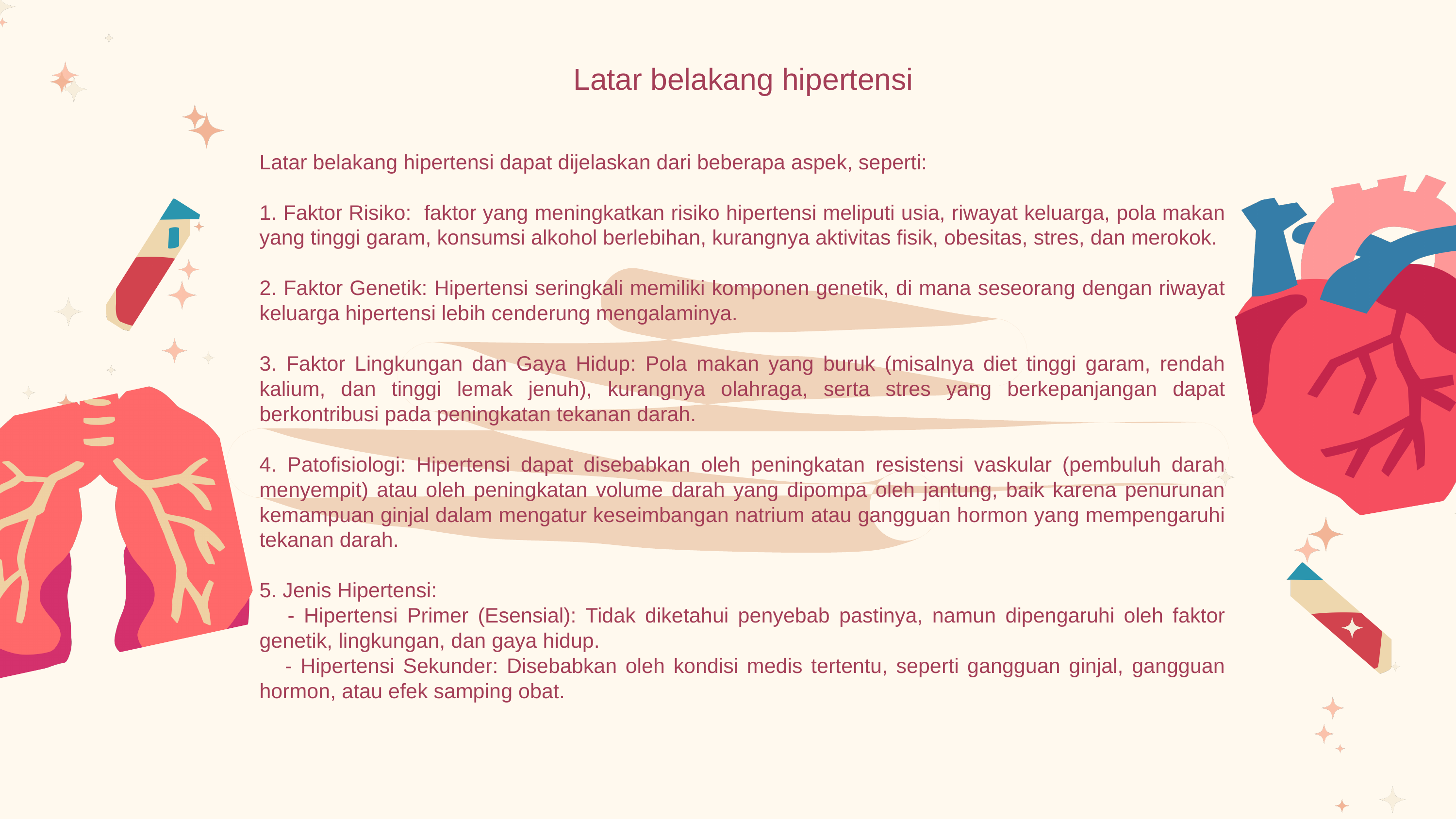

Latar belakang hipertensi

Latar belakang hipertensi dapat dijelaskan dari beberapa aspek, seperti:

1. Faktor Risiko:  faktor yang meningkatkan risiko hipertensi meliputi usia, riwayat keluarga, pola makan yang tinggi garam, konsumsi alkohol berlebihan, kurangnya aktivitas fisik, obesitas, stres, dan merokok.

2. Faktor Genetik: Hipertensi seringkali memiliki komponen genetik, di mana seseorang dengan riwayat keluarga hipertensi lebih cenderung mengalaminya.

3. Faktor Lingkungan dan Gaya Hidup: Pola makan yang buruk (misalnya diet tinggi garam, rendah kalium, dan tinggi lemak jenuh), kurangnya olahraga, serta stres yang berkepanjangan dapat berkontribusi pada peningkatan tekanan darah.

4. Patofisiologi: Hipertensi dapat disebabkan oleh peningkatan resistensi vaskular (pembuluh darah menyempit) atau oleh peningkatan volume darah yang dipompa oleh jantung, baik karena penurunan kemampuan ginjal dalam mengatur keseimbangan natrium atau gangguan hormon yang mempengaruhi tekanan darah.

5. Jenis Hipertensi:
   - Hipertensi Primer (Esensial): Tidak diketahui penyebab pastinya, namun dipengaruhi oleh faktor genetik, lingkungan, dan gaya hidup.
   - Hipertensi Sekunder: Disebabkan oleh kondisi medis tertentu, seperti gangguan ginjal, gangguan hormon, atau efek samping obat.